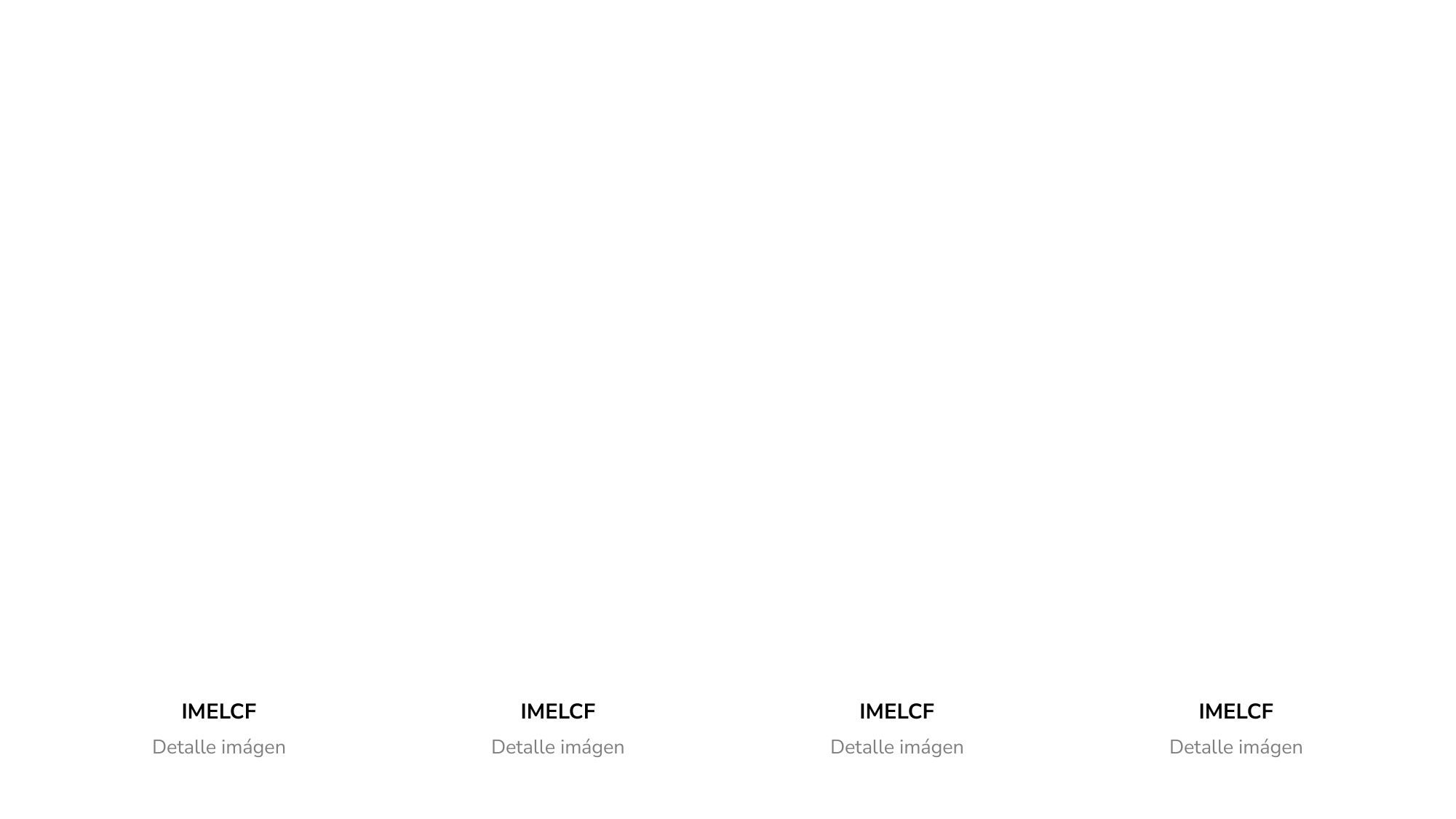

IMELCF
IMELCF
IMELCF
IMELCF
Detalle imágen
Detalle imágen
Detalle imágen
Detalle imágen